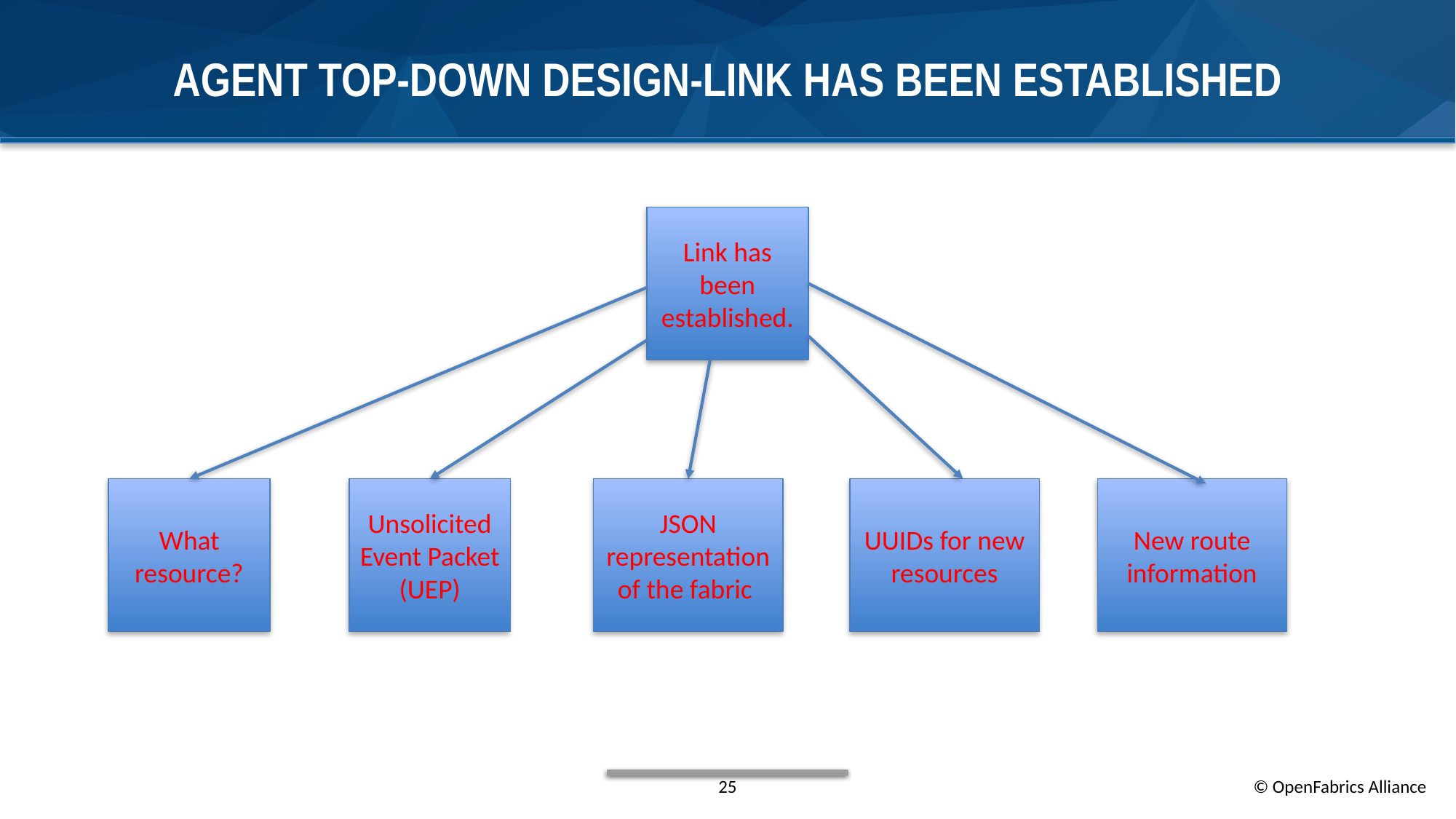

# Agent top-down design-Link has been established
Link has been established.
New route information
JSON representation of the fabric
UUIDs for new resources
What resource?
Unsolicited Event Packet (UEP)
25
© OpenFabrics Alliance